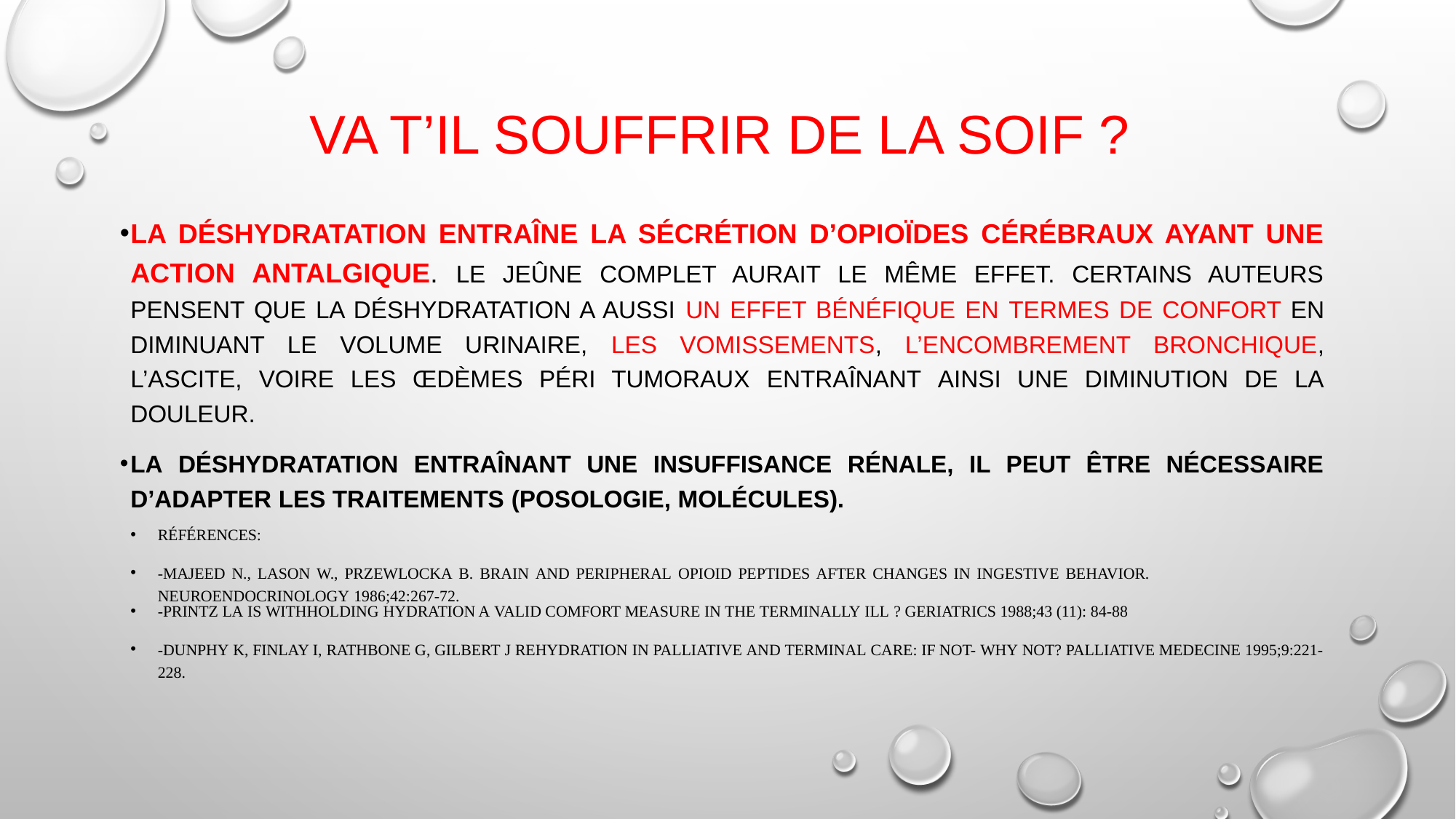

# Va t’il souffrir de la soif ?
La déshydratation entraîne la sécrétion d’opioïdes cérébraux ayant une action antalgique. Le jeûne complet aurait le même effet. Certains auteurs pensent que la déshydratation a aussi un effet bénéfique en termes de confort en diminuant le volume urinaire, les vomissements, l’encombrement bronchique, l’ascite, voire les œdèmes péri tumoraux entraînant ainsi une diminution de la douleur.
La déshydratation entraînant une insuffisance rénale, il peut être nécessaire d’adapter les traitements (posologie, molécules).
Références:
-Majeed N., Lason W., Przewlocka B. Brain and peripheral opioid peptides after changes in ingestive behavior. Neuroendocrinology 1986;42:267-72.
-Printz LA Is withholding hydration a valid comfort measure in the terminally ill ? Geriatrics 1988;43 (11): 84-88
-Dunphy K, Finlay I, Rathbone G, Gilbert J Rehydration in palliative and terminal care: if not- why not? Palliative Medecine 1995;9:221- 228.